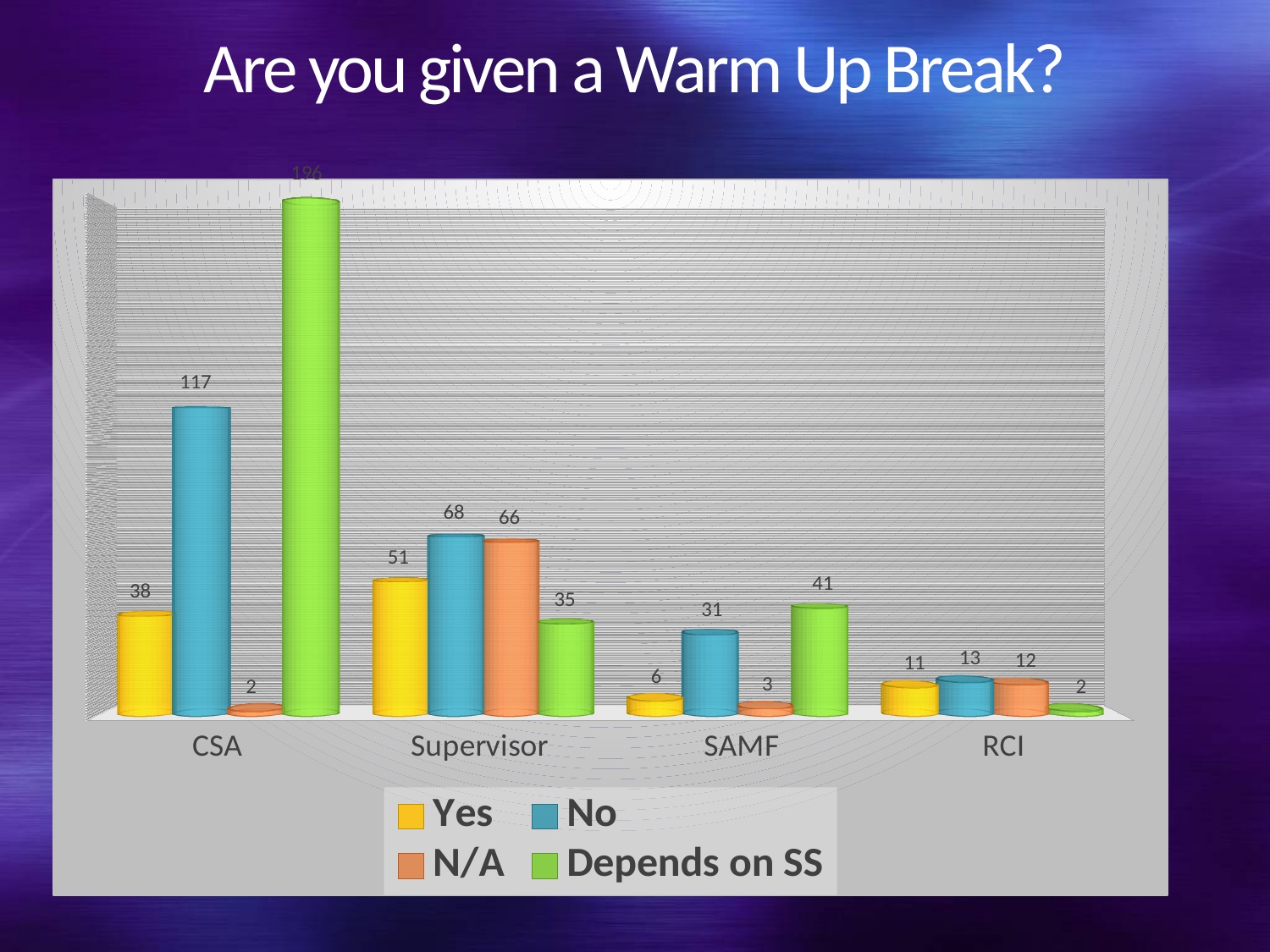

# Are you given a Warm Up Break?

[unsupported chart]